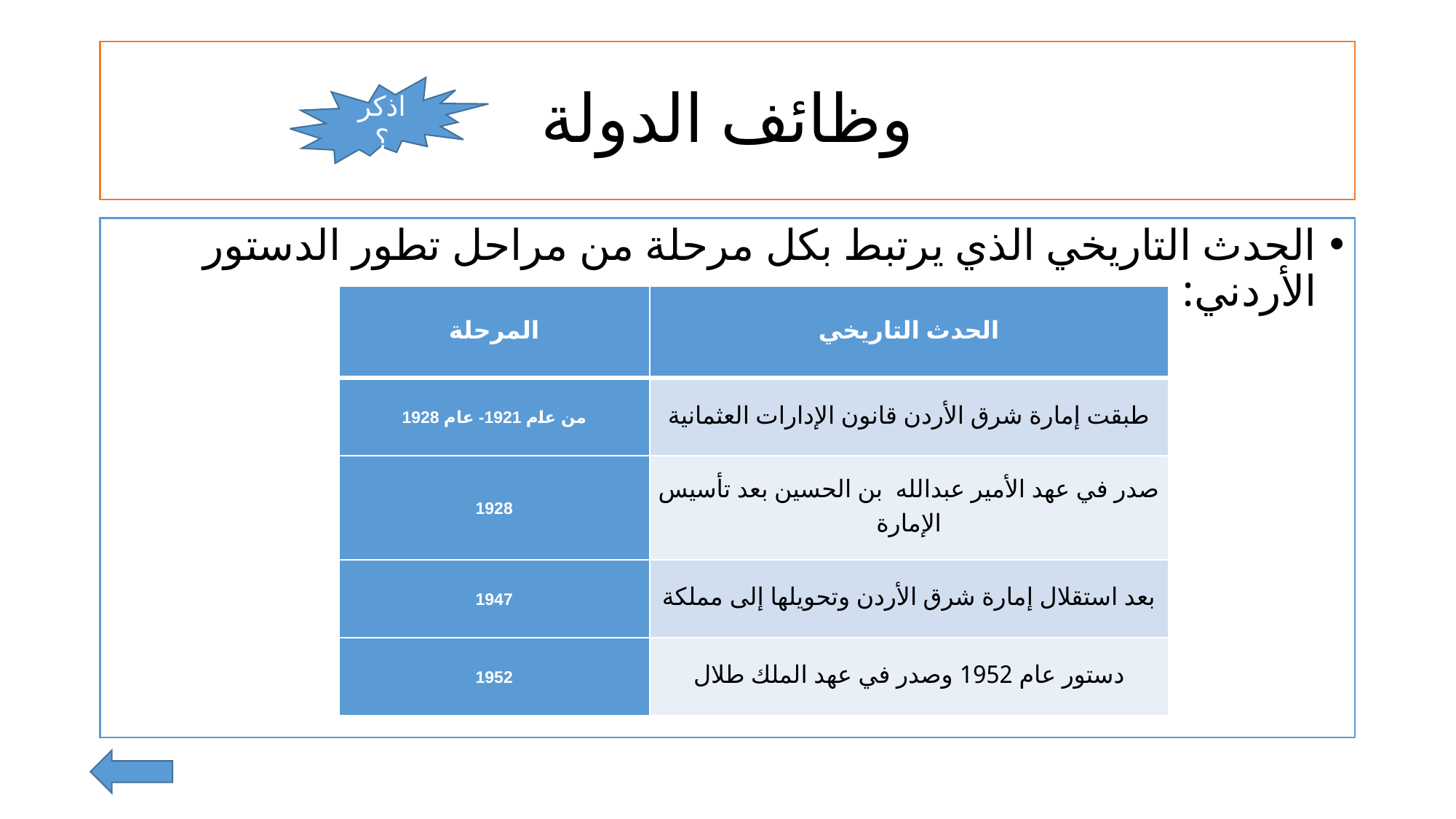

# وظائف الدولة
اذكر ؟
الحدث التاريخي الذي يرتبط بكل مرحلة من مراحل تطور الدستور الأردني:
| المرحلة | الحدث التاريخي |
| --- | --- |
| من عام 1921- عام 1928 | طبقت إمارة شرق الأردن قانون الإدارات العثمانية |
| 1928 | صدر في عهد الأمير عبدالله  بن الحسين بعد تأسيس الإمارة |
| 1947 | بعد استقلال إمارة شرق الأردن وتحويلها إلى مملكة |
| 1952 | دستور عام 1952 وصدر في عهد الملك طلال |